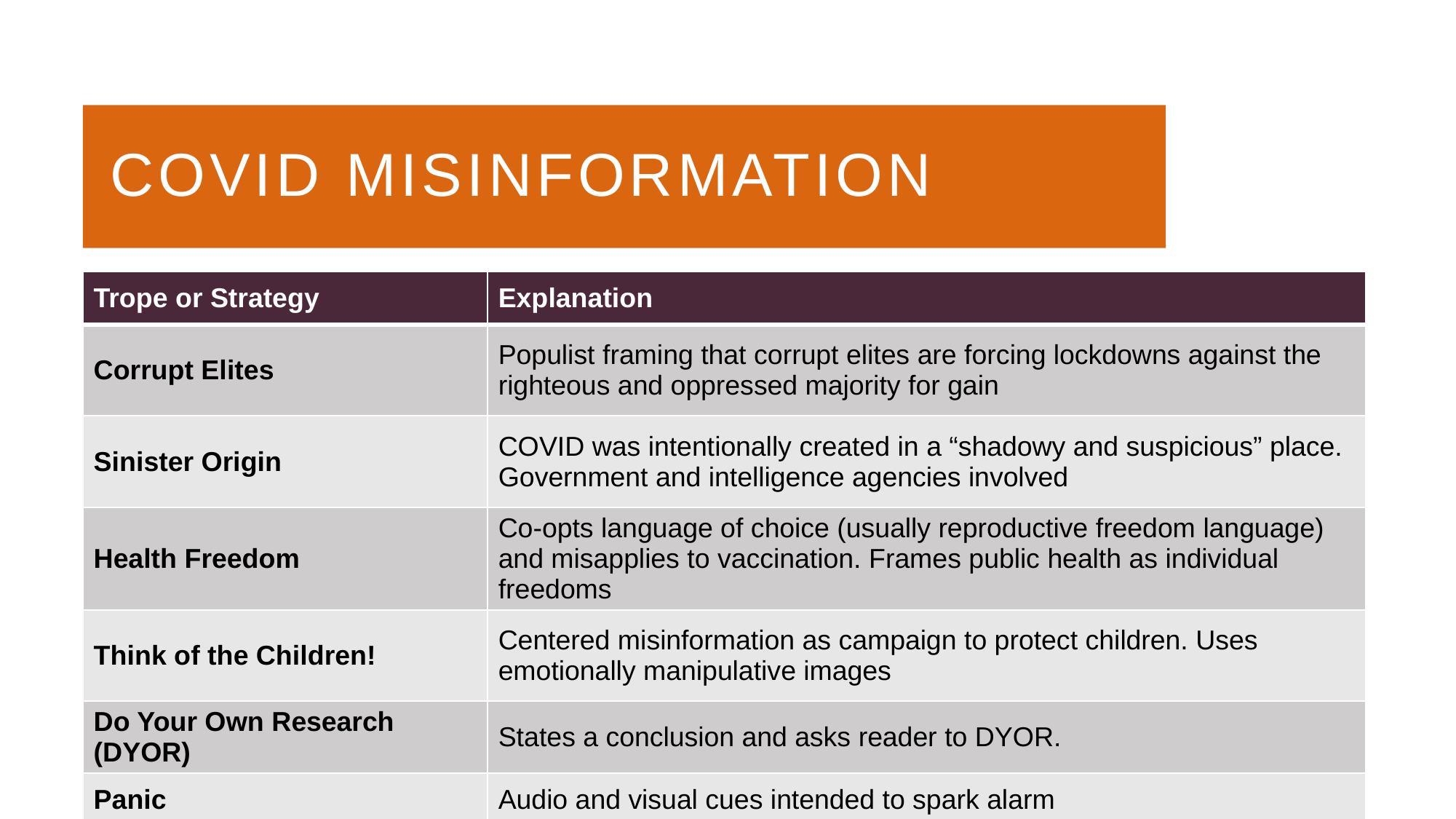

# COVID misinformation
| Trope or Strategy | Explanation |
| --- | --- |
| Corrupt Elites | Populist framing that corrupt elites are forcing lockdowns against the righteous and oppressed majority for gain |
| Sinister Origin | COVID was intentionally created in a “shadowy and suspicious” place. Government and intelligence agencies involved |
| Health Freedom | Co-opts language of choice (usually reproductive freedom language) and misapplies to vaccination. Frames public health as individual freedoms |
| Think of the Children! | Centered misinformation as campaign to protect children. Uses emotionally manipulative images |
| Do Your Own Research (DYOR) | States a conclusion and asks reader to DYOR. |
| Panic | Audio and visual cues intended to spark alarm |